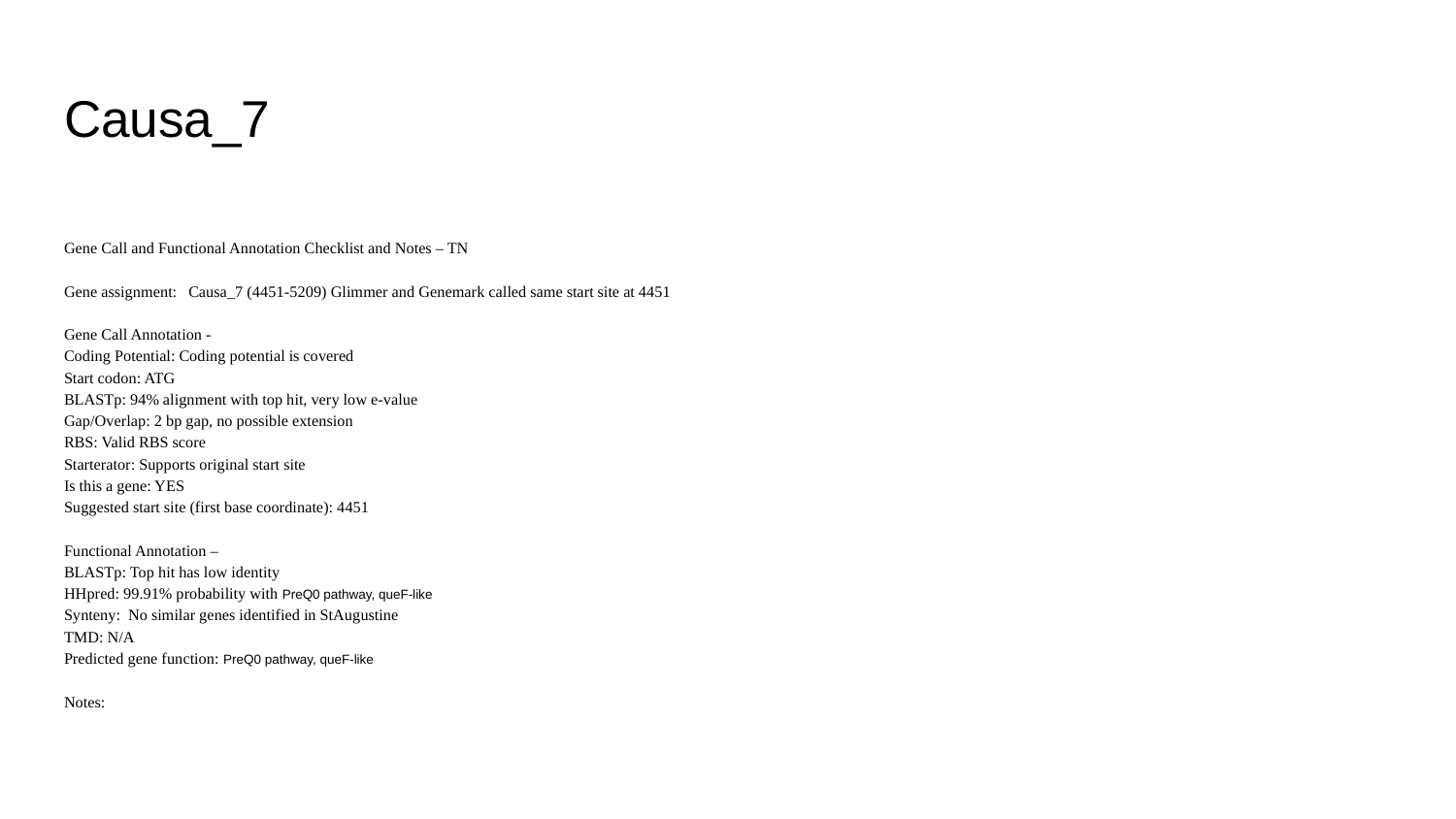

# Causa_7

Gene Call and Functional Annotation Checklist and Notes – TN

Gene assignment:   Causa_7 (4451-5209) Glimmer and Genemark called same start site at 4451

Gene Call Annotation -
Coding Potential: Coding potential is covered
Start codon: ATG
BLASTp: 94% alignment with top hit, very low e-value
Gap/Overlap: 2 bp gap, no possible extension
RBS: Valid RBS score
Starterator: Supports original start site
Is this a gene: YES
Suggested start site (first base coordinate): 4451

Functional Annotation –
BLASTp: Top hit has low identity
HHpred: 99.91% probability with PreQ0 pathway, queF-like
Synteny:  No similar genes identified in StAugustine
TMD: N/A
Predicted gene function: PreQ0 pathway, queF-like

Notes: